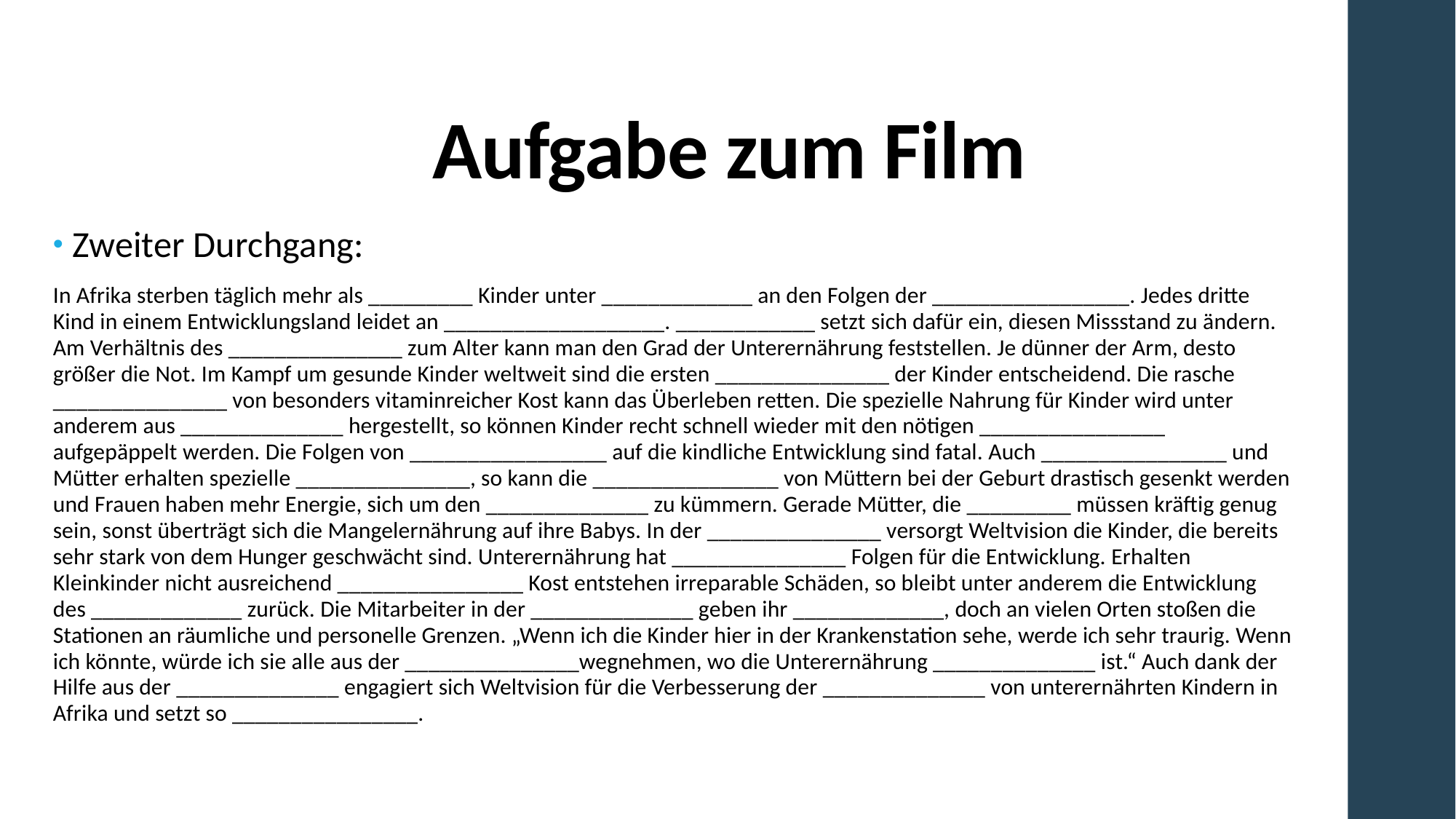

# Aufgabe zum Film
Zweiter Durchgang:
In Afrika sterben täglich mehr als _________ Kinder unter _____________ an den Folgen der _________________. Jedes dritte Kind in einem Entwicklungsland leidet an ___________________. ____________ setzt sich dafür ein, diesen Missstand zu ändern. Am Verhältnis des _______________ zum Alter kann man den Grad der Unterernährung feststellen. Je dünner der Arm, desto größer die Not. Im Kampf um gesunde Kinder weltweit sind die ersten _______________ der Kinder entscheidend. Die rasche _______________ von besonders vitaminreicher Kost kann das Überleben retten. Die spezielle Nahrung für Kinder wird unter anderem aus ______________ hergestellt, so können Kinder recht schnell wieder mit den nötigen ________________ aufgepäppelt werden. Die Folgen von _________________ auf die kindliche Entwicklung sind fatal. Auch ________________ und Mütter erhalten spezielle _______________, so kann die ________________ von Müttern bei der Geburt drastisch gesenkt werden und Frauen haben mehr Energie, sich um den ______________ zu kümmern. Gerade Mütter, die _________ müssen kräftig genug sein, sonst überträgt sich die Mangelernährung auf ihre Babys. In der _______________ versorgt Weltvision die Kinder, die bereits sehr stark von dem Hunger geschwächt sind. Unterernährung hat _______________ Folgen für die Entwicklung. Erhalten Kleinkinder nicht ausreichend ________________ Kost entstehen irreparable Schäden, so bleibt unter anderem die Entwicklung des _____________ zurück. Die Mitarbeiter in der ______________ geben ihr _____________, doch an vielen Orten stoßen die Stationen an räumliche und personelle Grenzen. „Wenn ich die Kinder hier in der Krankenstation sehe, werde ich sehr traurig. Wenn ich könnte, würde ich sie alle aus der _______________wegnehmen, wo die Unterernährung ______________ ist.“ Auch dank der Hilfe aus der ______________ engagiert sich Weltvision für die Verbesserung der ______________ von unterernährten Kindern in Afrika und setzt so ________________.